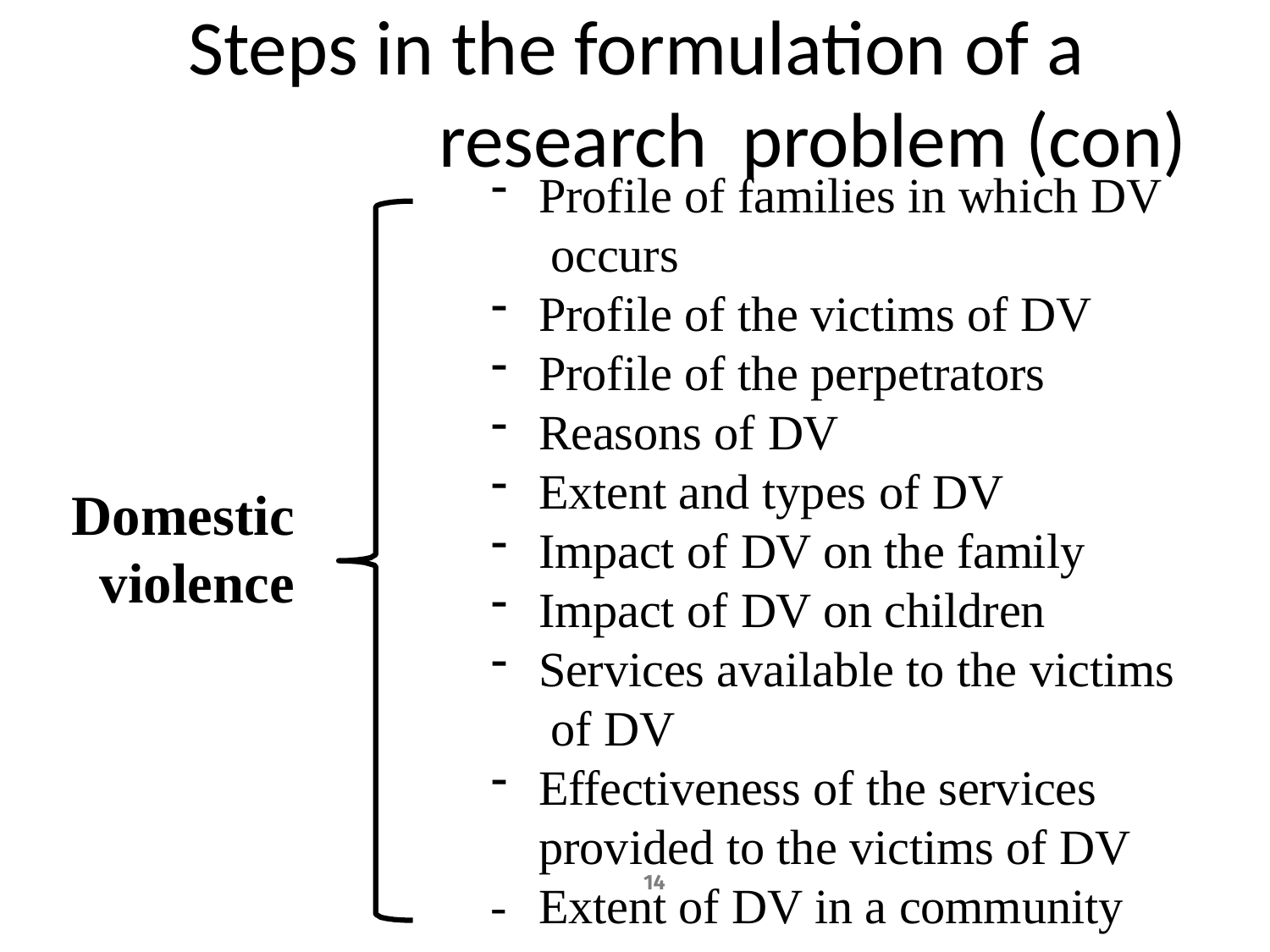

# Steps in the formulation of a research  problem (con)
Profile of families in which DV  occurs
Profile of the victims of DV
Profile of the perpetrators
Reasons of DV
Extent and types of DV
Impact of DV on the family
Impact of DV on children
Services available to the victims  of DV
Effectiveness of the services  provided to the victims of DV

Domestic  violence
14
-
Extent of DV in a community